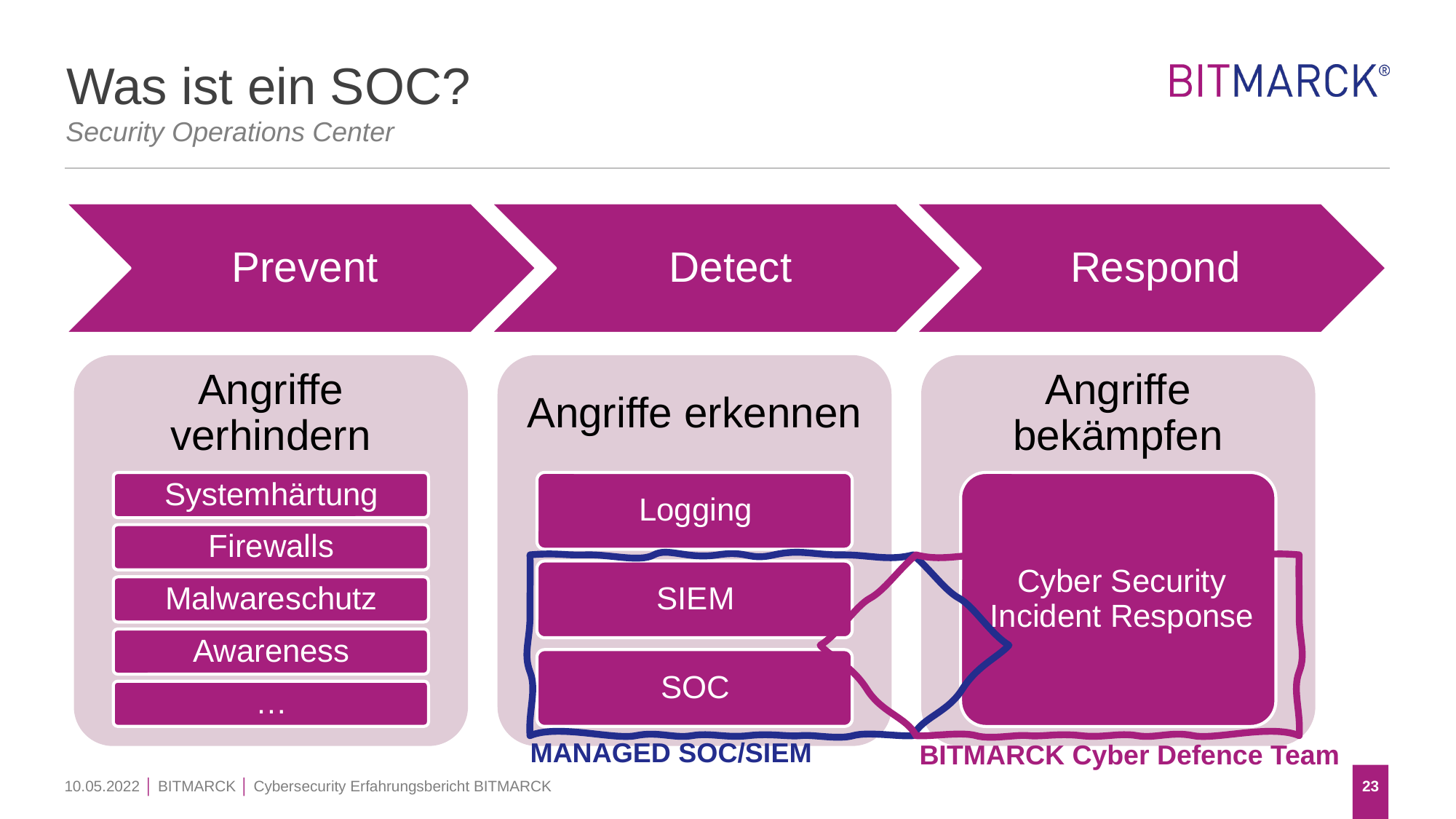

# Was ist ein SOC?
Security Operations Center
Prevent
Detect
Respond

Angriffe verhindern
Systemhärtung
Firewalls
Malwareschutz
Awareness
…
Angriffe erkennen
Logging
SIEM
SOC
Angriffe bekämpfen
Cyber Security Incident Response

BITMARCK Cyber Defence Team

MANAGED SOC/SIEM